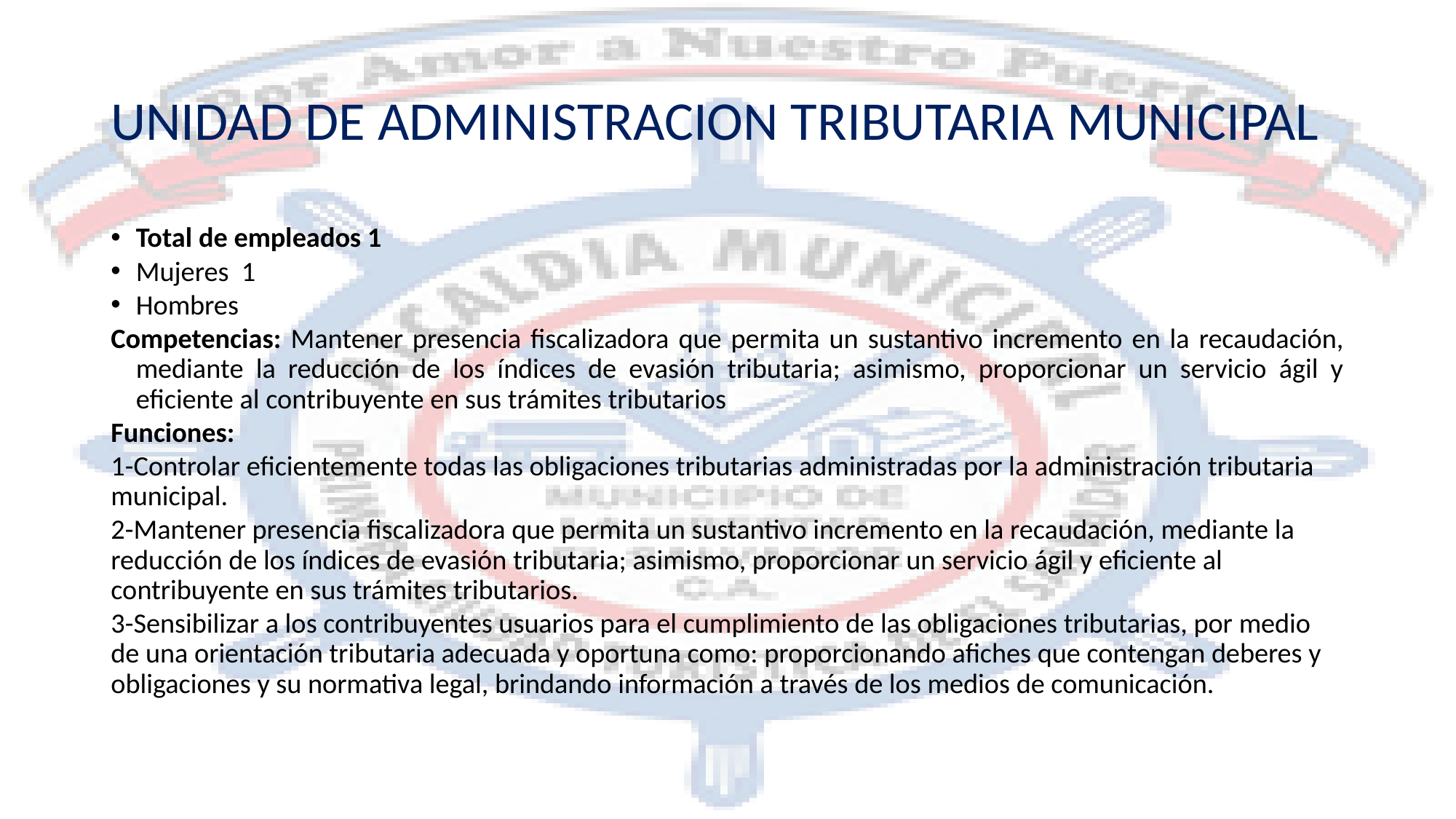

# UNIDAD DE ADMINISTRACION TRIBUTARIA MUNICIPAL
Total de empleados 1
Mujeres  1
Hombres
Competencias: Mantener presencia fiscalizadora que permita un sustantivo incremento en la recaudación, mediante la reducción de los índices de evasión tributaria; asimismo, proporcionar un servicio ágil y eficiente al contribuyente en sus trámites tributarios
Funciones:
1-Controlar eficientemente todas las obligaciones tributarias administradas por la administración tributaria municipal.
2-Mantener presencia fiscalizadora que permita un sustantivo incremento en la recaudación, mediante la reducción de los índices de evasión tributaria; asimismo, proporcionar un servicio ágil y eficiente al contribuyente en sus trámites tributarios.
3-Sensibilizar a los contribuyentes usuarios para el cumplimiento de las obligaciones tributarias, por medio de una orientación tributaria adecuada y oportuna como: proporcionando afiches que contengan deberes y obligaciones y su normativa legal, brindando información a través de los medios de comunicación.